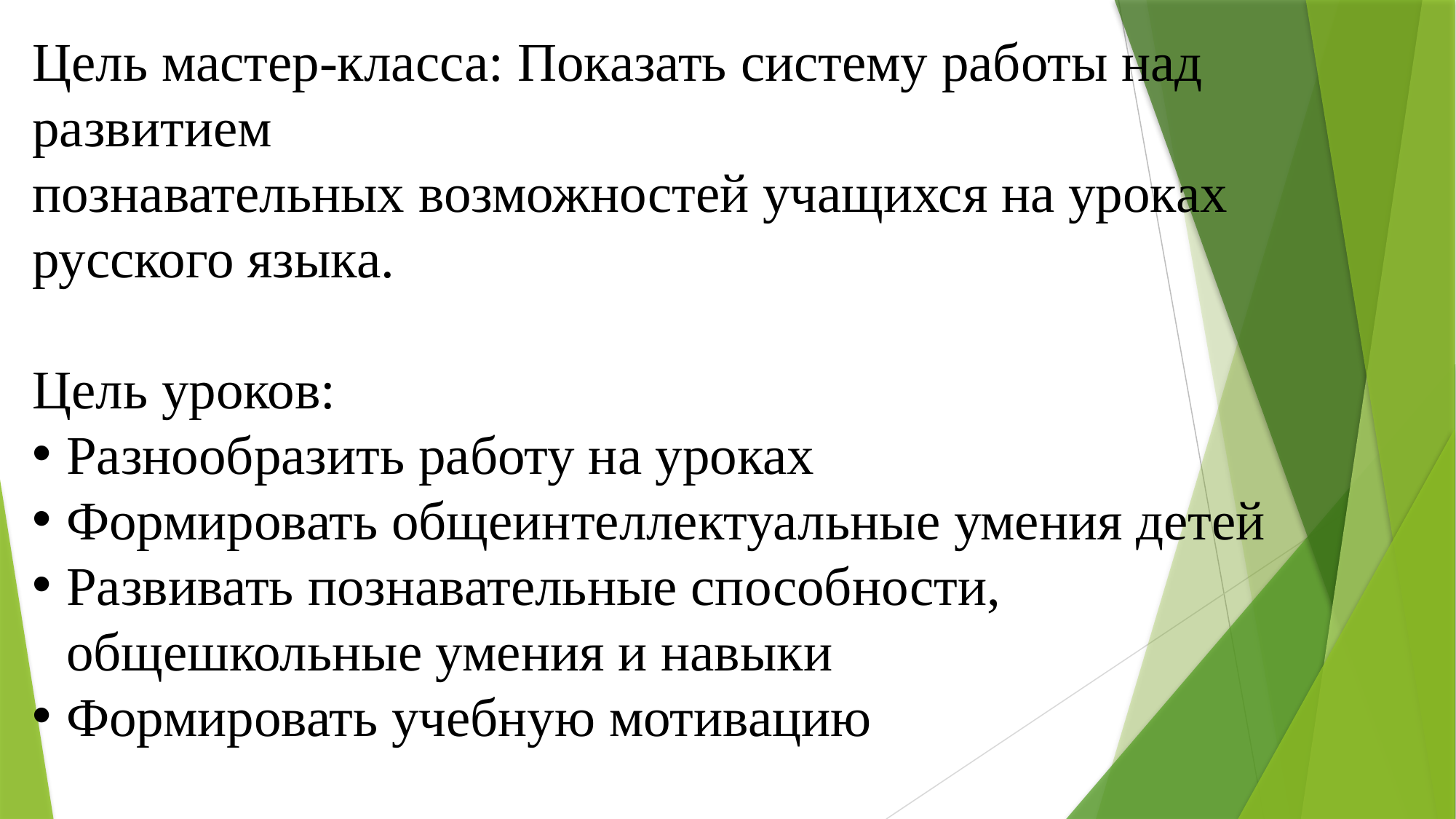

Цель мастер-класса: Показать систему работы над развитием
познавательных возможностей учащихся на уроках русского языка.

Цель уроков:
Разнообразить работу на уроках
Формировать общеинтеллектуальные умения детей
Развивать познавательные способности, общешкольные умения и навыки
Формировать учебную мотивацию